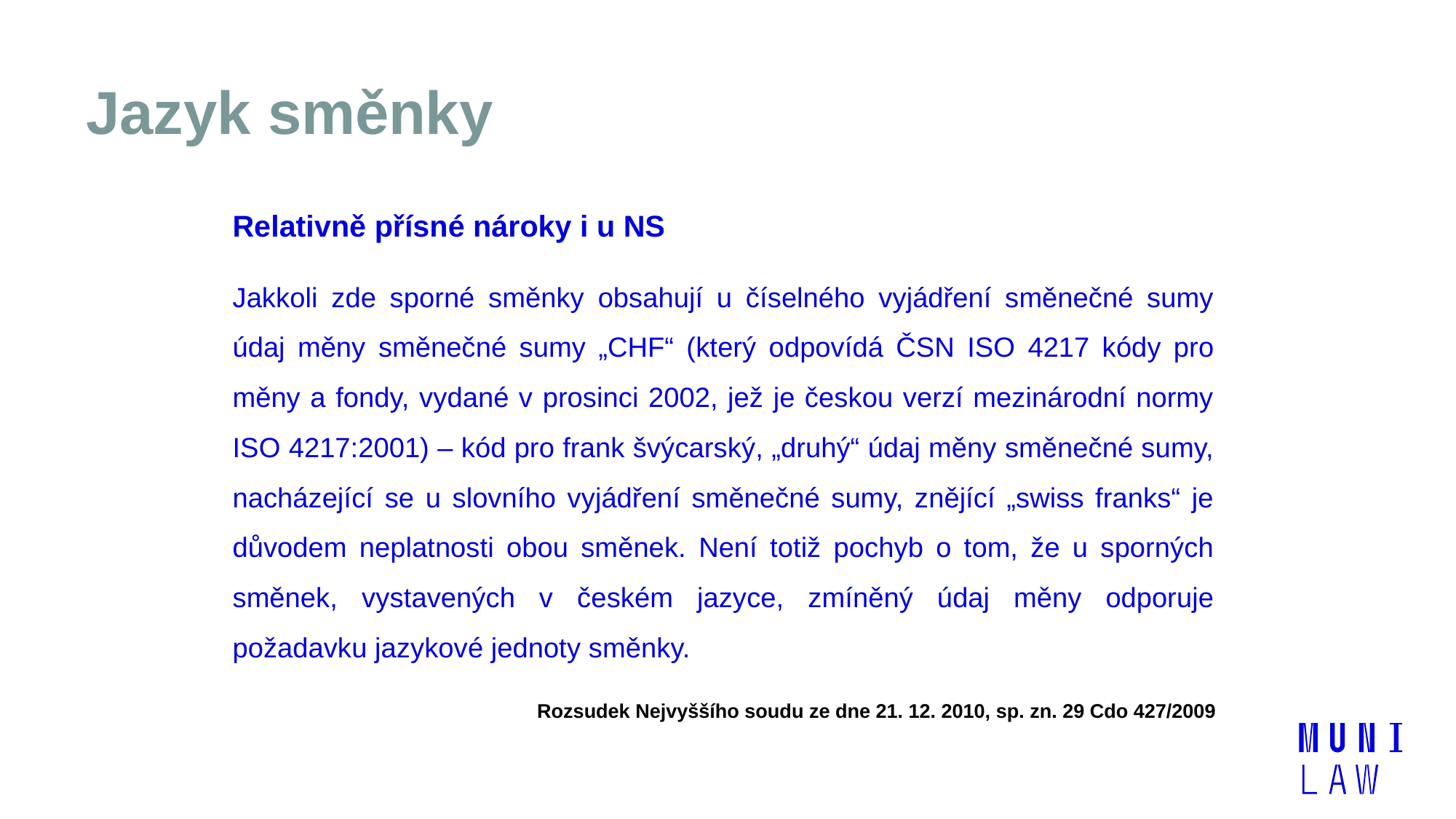

# Jazyk směnky
Relativně přísné nároky i u NS

Jakkoli zde sporné směnky obsahují u číselného vyjádření směnečné sumy údaj měny směnečné sumy „CHF“ (který odpovídá ČSN ISO 4217 kódy pro měny a fondy, vydané v prosinci 2002, jež je českou verzí mezinárodní normy ISO 4217:2001) – kód pro frank švýcarský, „druhý“ údaj měny směnečné sumy, nacházející se u slovního vyjádření směnečné sumy, znějící „swiss franks“ je důvodem neplatnosti obou směnek. Není totiž pochyb o tom, že u sporných směnek, vystavených v českém jazyce, zmíněný údaj měny odporuje požadavku jazykové jednoty směnky.
 Rozsudek Nejvyššího soudu ze dne 21. 12. 2010, sp. zn. 29 Cdo 427/2009